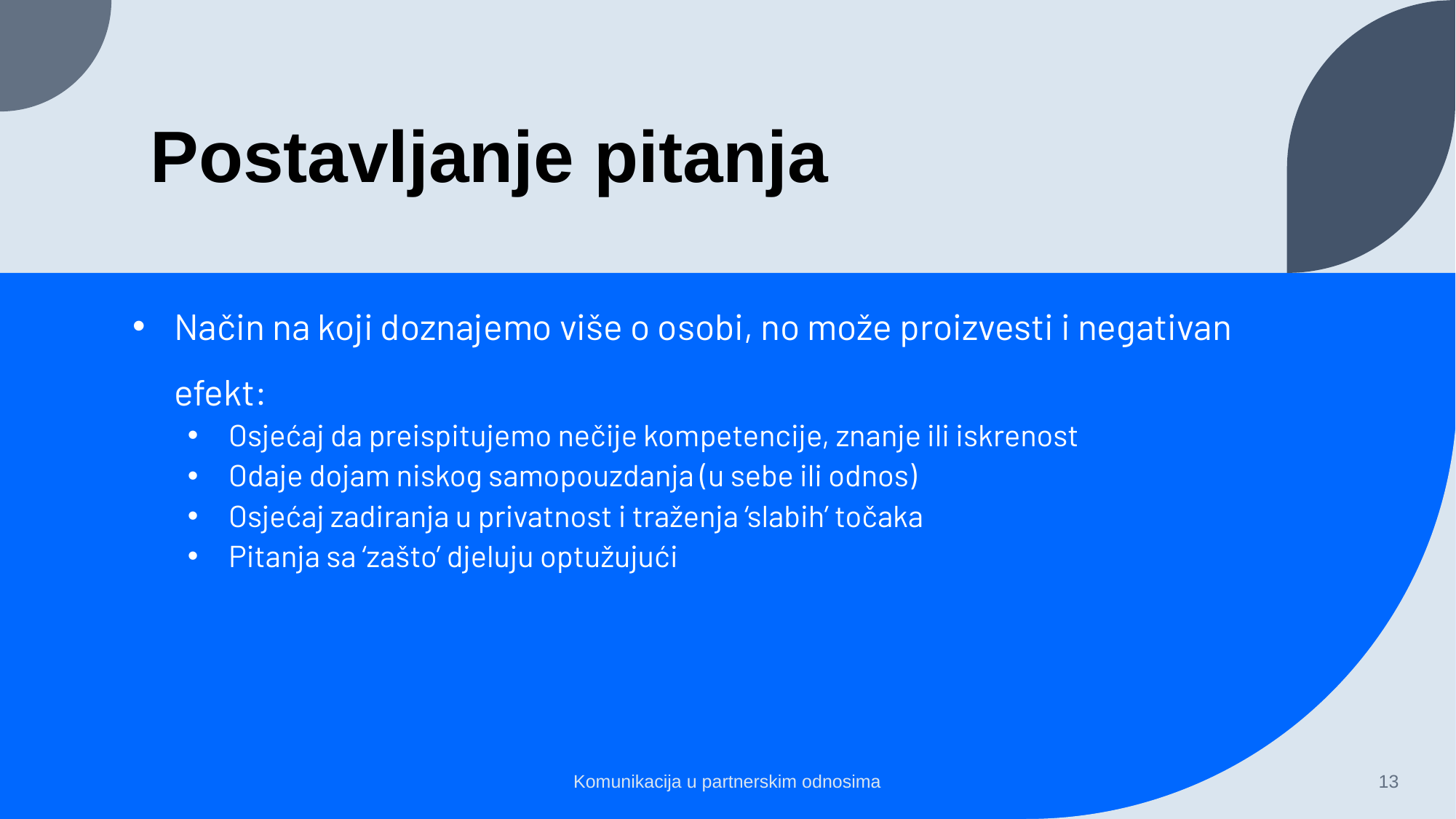

# Postavljanje pitanja
Način na koji doznajemo više o osobi, no može proizvesti i negativan efekt:
Osjećaj da preispitujemo nečije kompetencije, znanje ili iskrenost
Odaje dojam niskog samopouzdanja (u sebe ili odnos)
Osjećaj zadiranja u privatnost i traženja ‘slabih’ točaka
Pitanja sa ‘zašto’ djeluju optužujući
Komunikacija u partnerskim odnosima
13